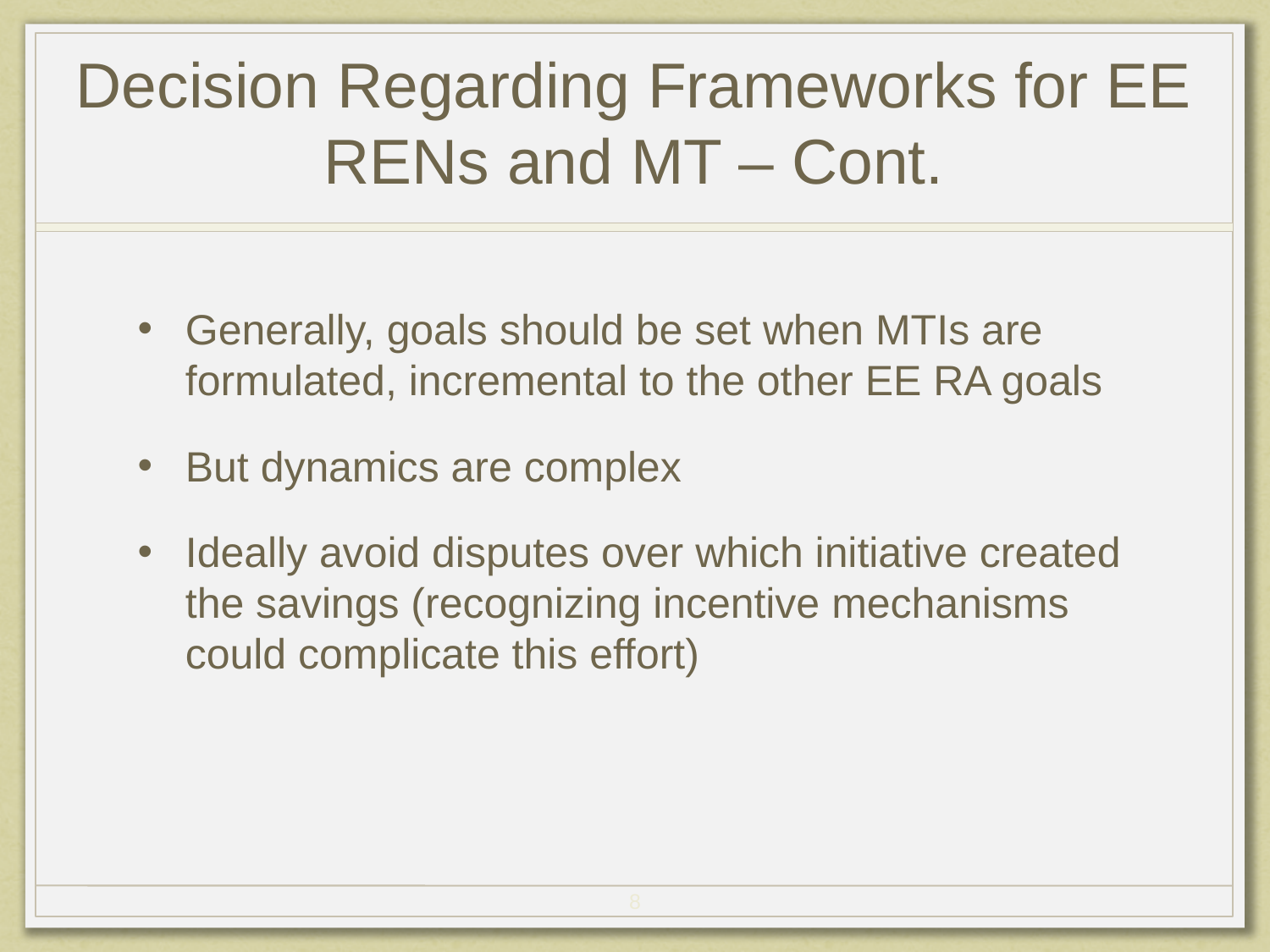

# Decision Regarding Frameworks for EE RENs and MT – Cont.
Generally, goals should be set when MTIs are formulated, incremental to the other EE RA goals
But dynamics are complex
Ideally avoid disputes over which initiative created the savings (recognizing incentive mechanisms could complicate this effort)
8